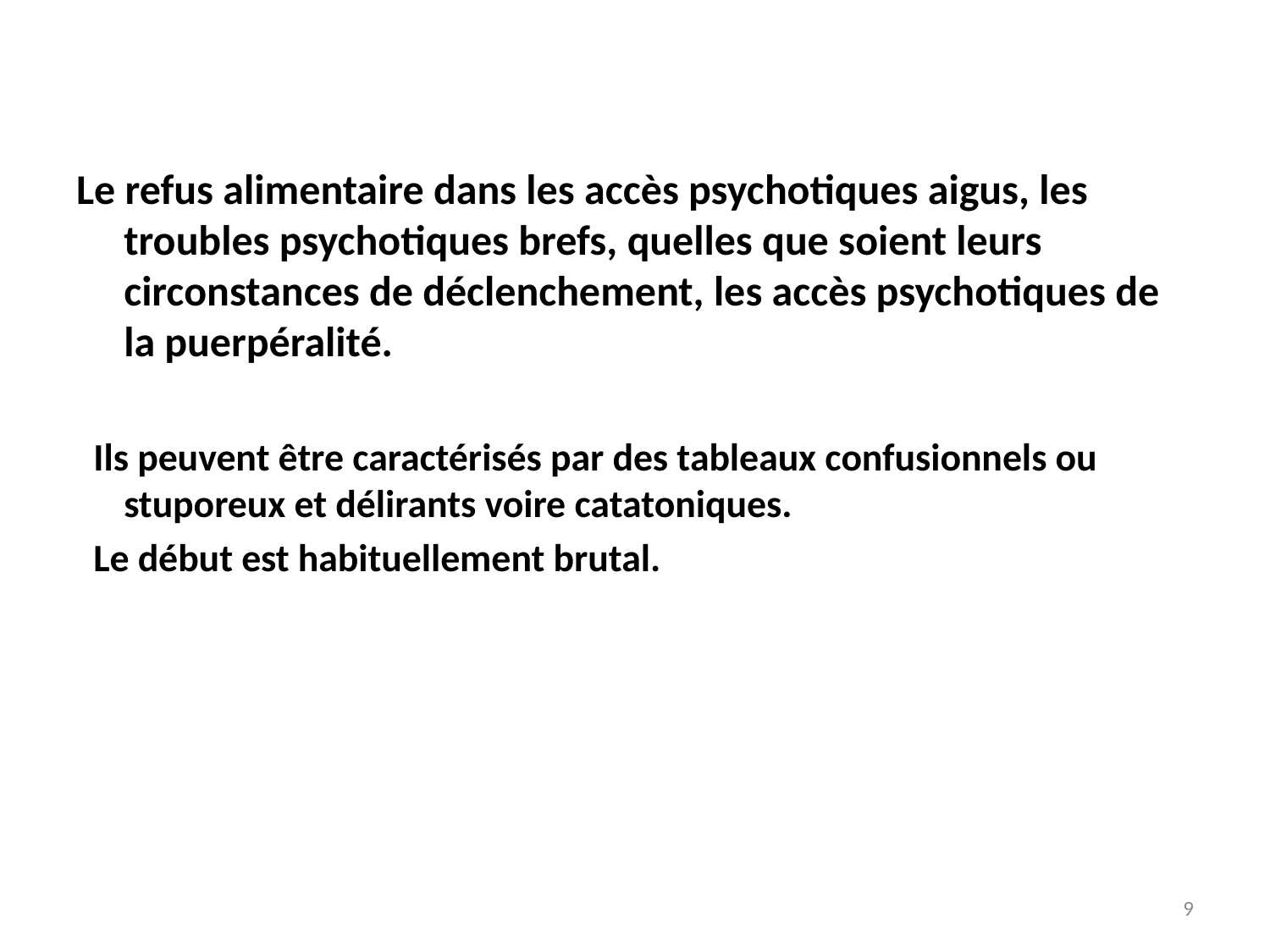

Le refus alimentaire dans les accès psychotiques aigus, les troubles psychotiques brefs, quelles que soient leurs circonstances de déclenchement, les accès psychotiques de la puerpéralité.

  Ils peuvent être caractérisés par des tableaux confusionnels ou stuporeux et délirants voire catatoniques.
  Le début est habituellement brutal.

9